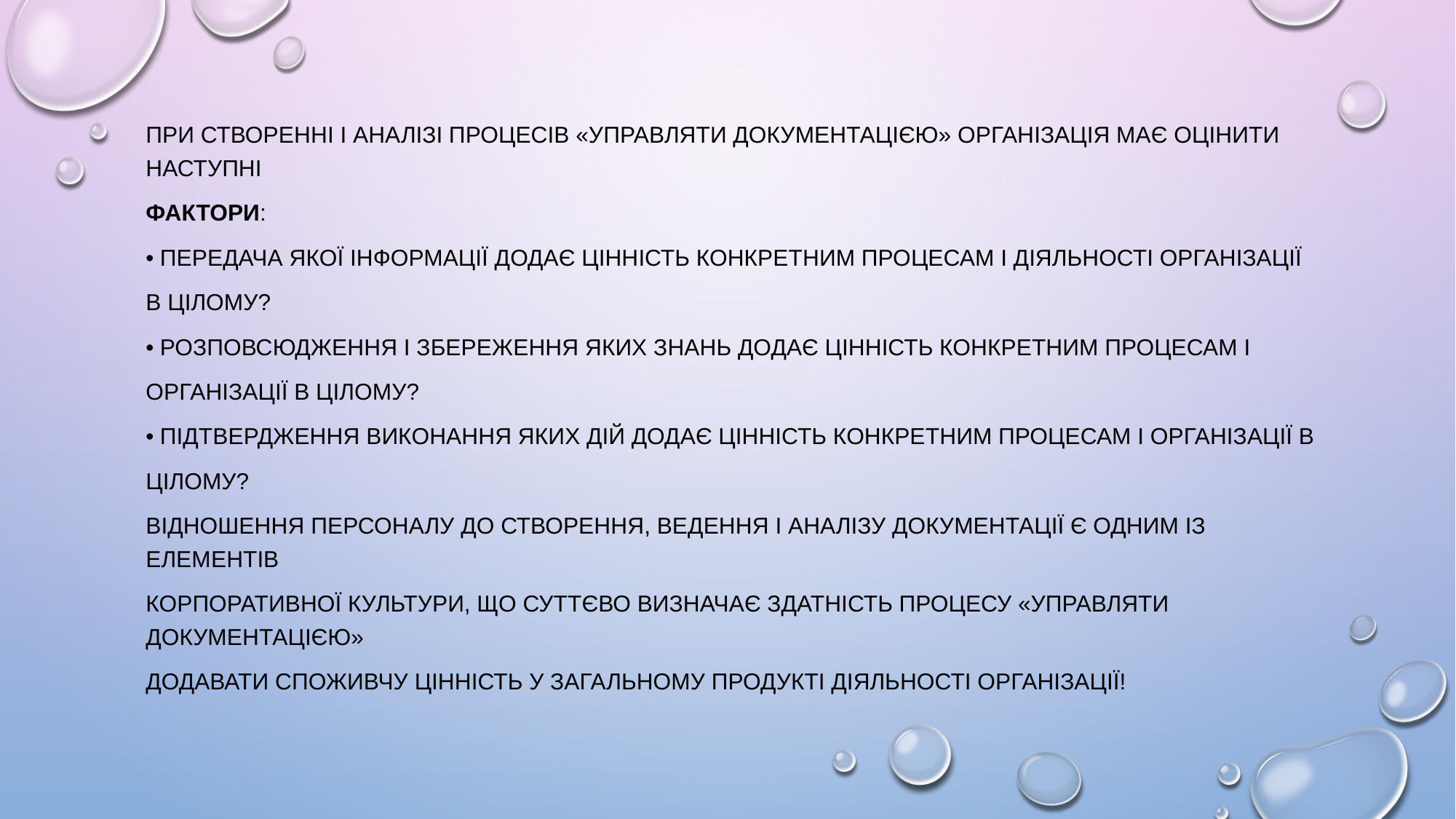

При створенні і аналізі процесів «Управляти документацією» організація має оцінити наступні
фактори:
• Передача якої інформації додає цінність конкретним процесам і діяльності організації
в цілому?
• Розповсюдження і збереження яких знань додає цінність конкретним процесам і
організації в цілому?
• Підтвердження виконання яких дій додає цінність конкретним процесам і організації в
цілому?
Відношення персоналу до створення, ведення і аналізу документації є одним із елементів
корпоративної культури, що суттєво визначає здатність процесу «Управляти документацією»
додавати споживчу цінність у загальному продукті діяльності організації!